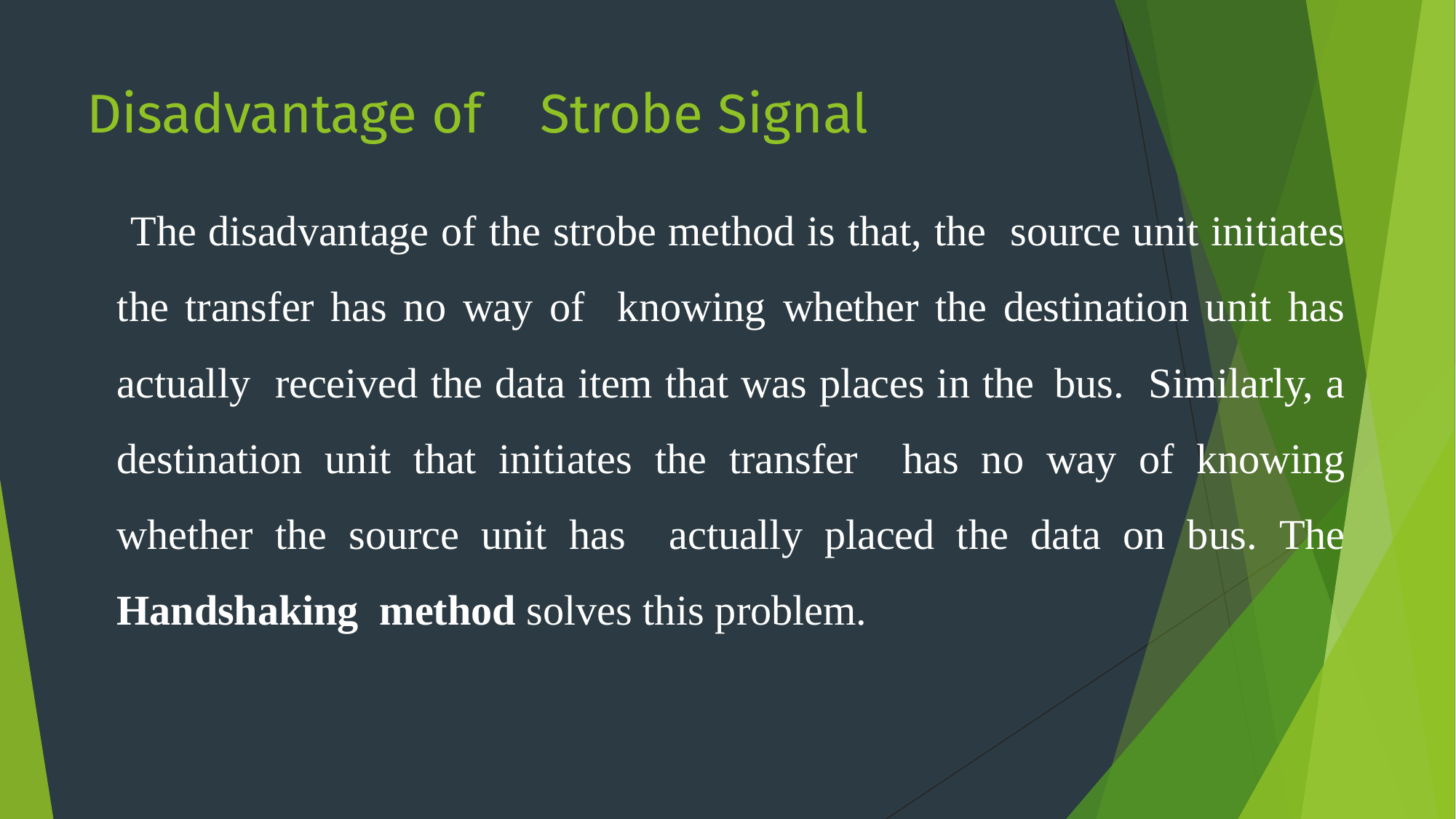

# Disadvantage of	Strobe Signal
The disadvantage of the strobe method is that, the  source unit initiates the transfer has no way of  knowing whether the destination unit has actually  received the data item that was places in the bus.  Similarly, a destination unit that initiates the transfer  has no way of knowing whether the source unit has  actually placed the data on bus. The Handshaking  method solves this problem.